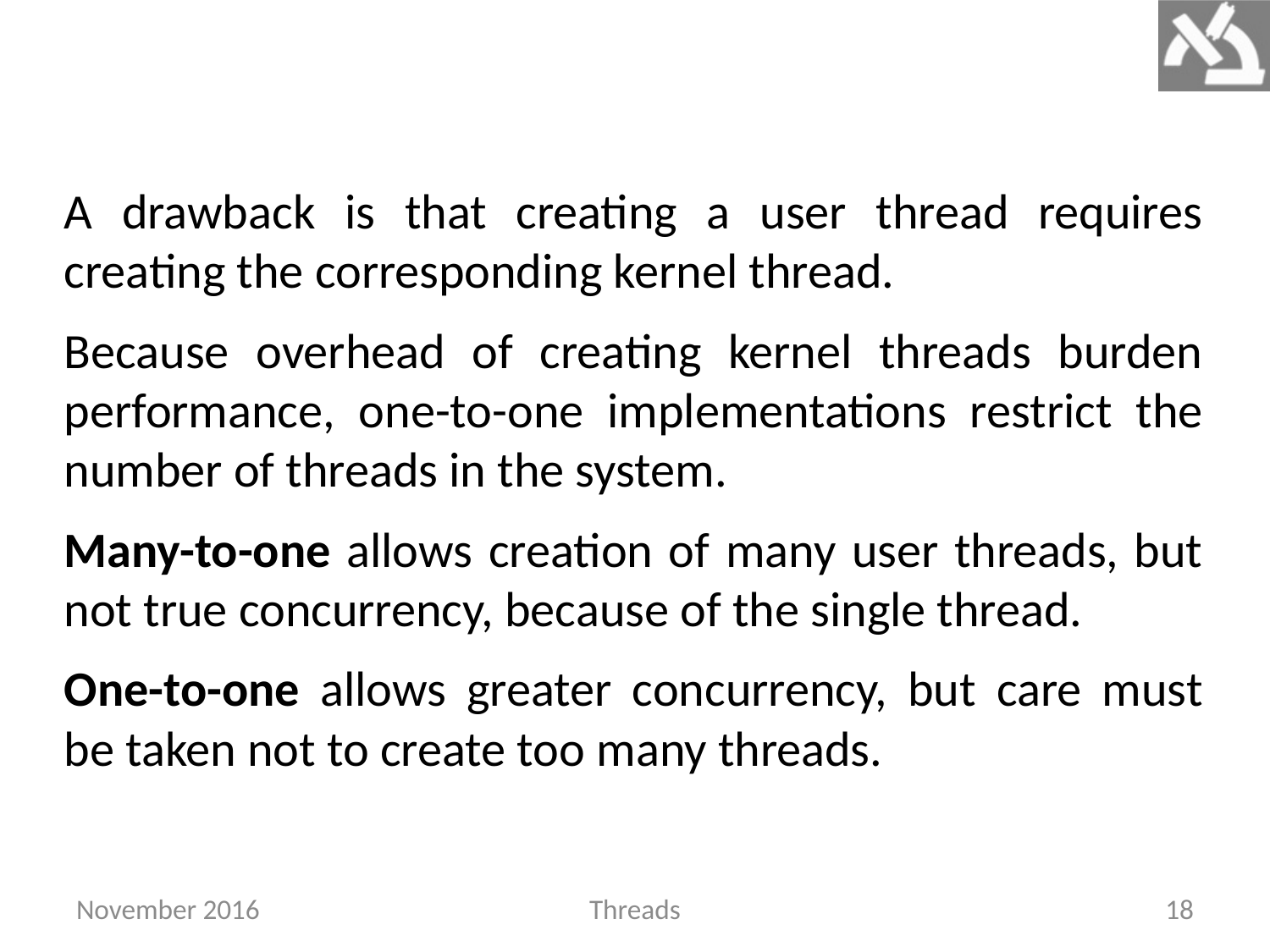

A drawback is that creating a user thread requires creating the corresponding kernel thread.
Because overhead of creating kernel threads burden performance, one-to-one implementations restrict the number of threads in the system.
Many-to-one allows creation of many user threads, but not true concurrency, because of the single thread.
One-to-one allows greater concurrency, but care must be taken not to create too many threads.
November 2016
Threads
18